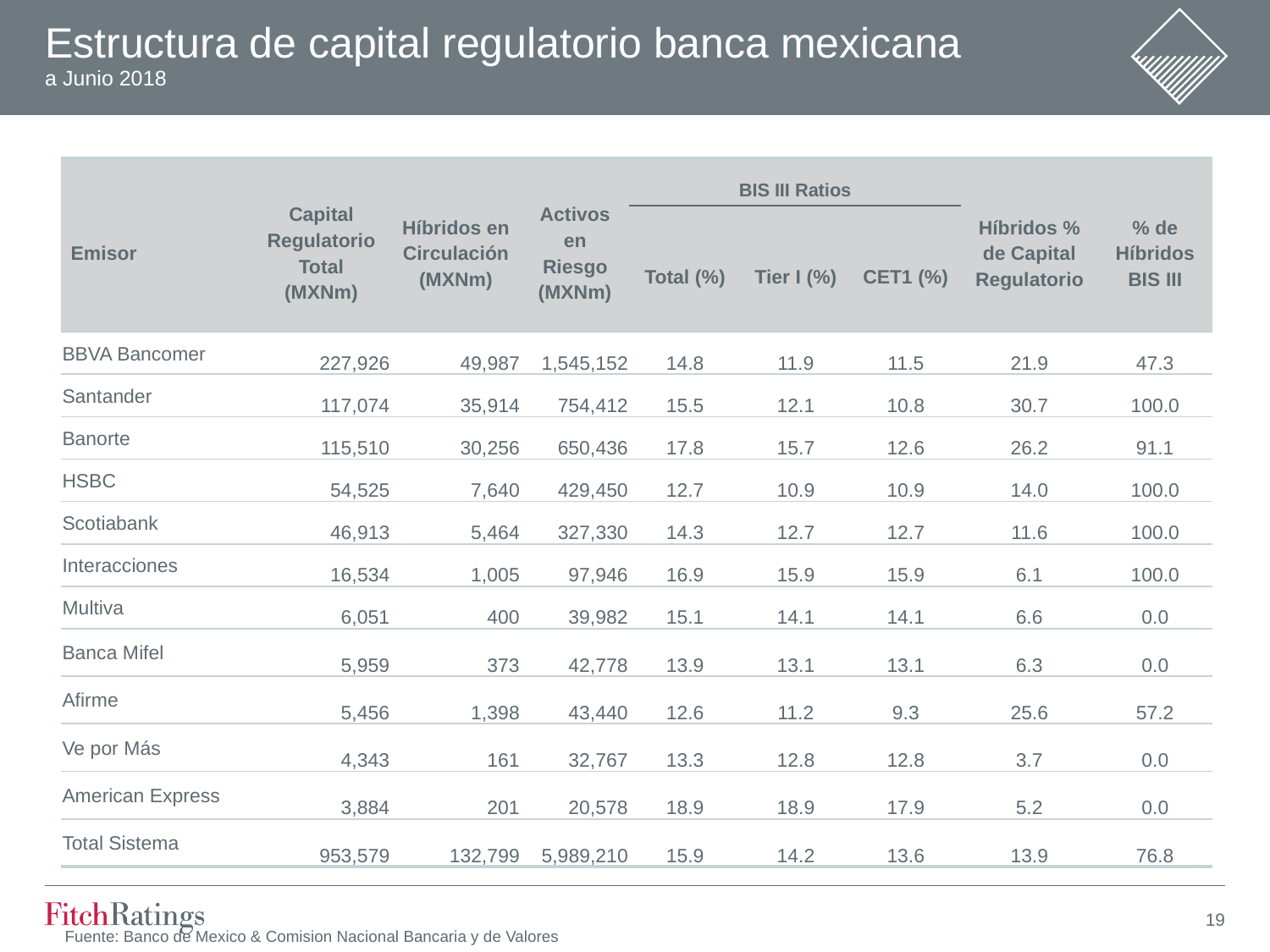

# Estructura de capital regulatorio banca mexicana a Junio 2018
| Emisor | Capital Regulatorio Total (MXNm) | Híbridos en Circulación (MXNm) | Activos en Riesgo (MXNm) | BIS III Ratios |  |  | Híbridos % de Capital Regulatorio | % de Híbridos BIS III |
| --- | --- | --- | --- | --- | --- | --- | --- | --- |
|  |  |  |  | Total (%) | Tier I (%) | CET1 (%) |  |  |
| BBVA Bancomer | 227,926 | 49,987 | 1,545,152 | 14.8 | 11.9 | 11.5 | 21.9 | 47.3 |
| Santander | 117,074 | 35,914 | 754,412 | 15.5 | 12.1 | 10.8 | 30.7 | 100.0 |
| Banorte | 115,510 | 30,256 | 650,436 | 17.8 | 15.7 | 12.6 | 26.2 | 91.1 |
| HSBC | 54,525 | 7,640 | 429,450 | 12.7 | 10.9 | 10.9 | 14.0 | 100.0 |
| Scotiabank | 46,913 | 5,464 | 327,330 | 14.3 | 12.7 | 12.7 | 11.6 | 100.0 |
| Interacciones | 16,534 | 1,005 | 97,946 | 16.9 | 15.9 | 15.9 | 6.1 | 100.0 |
| Multiva | 6,051 | 400 | 39,982 | 15.1 | 14.1 | 14.1 | 6.6 | 0.0 |
| Banca Mifel | 5,959 | 373 | 42,778 | 13.9 | 13.1 | 13.1 | 6.3 | 0.0 |
| Afirme | 5,456 | 1,398 | 43,440 | 12.6 | 11.2 | 9.3 | 25.6 | 57.2 |
| Ve por Más | 4,343 | 161 | 32,767 | 13.3 | 12.8 | 12.8 | 3.7 | 0.0 |
| American Express | 3,884 | 201 | 20,578 | 18.9 | 18.9 | 17.9 | 5.2 | 0.0 |
| Total Sistema | 953,579 | 132,799 | 5,989,210 | 15.9 | 14.2 | 13.6 | 13.9 | 76.8 |
Fuente: Banco de Mexico & Comision Nacional Bancaria y de Valores